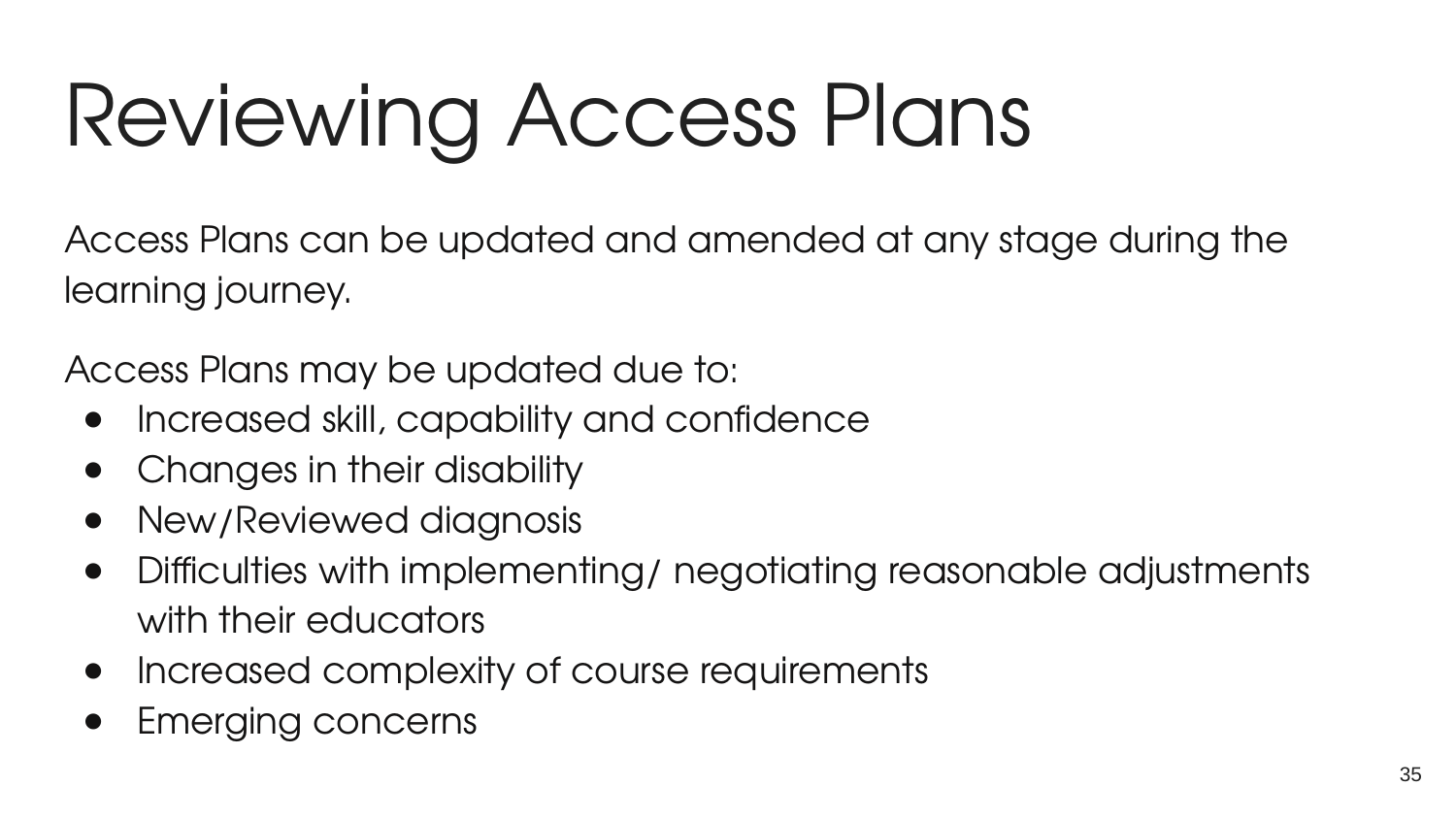

# Reviewing Access Plans
Access Plans can be updated and amended at any stage during the learning journey.
Access Plans may be updated due to:
Increased skill, capability and confidence
Changes in their disability
New/Reviewed diagnosis
Difficulties with implementing/ negotiating reasonable adjustments with their educators
Increased complexity of course requirements
Emerging concerns

35